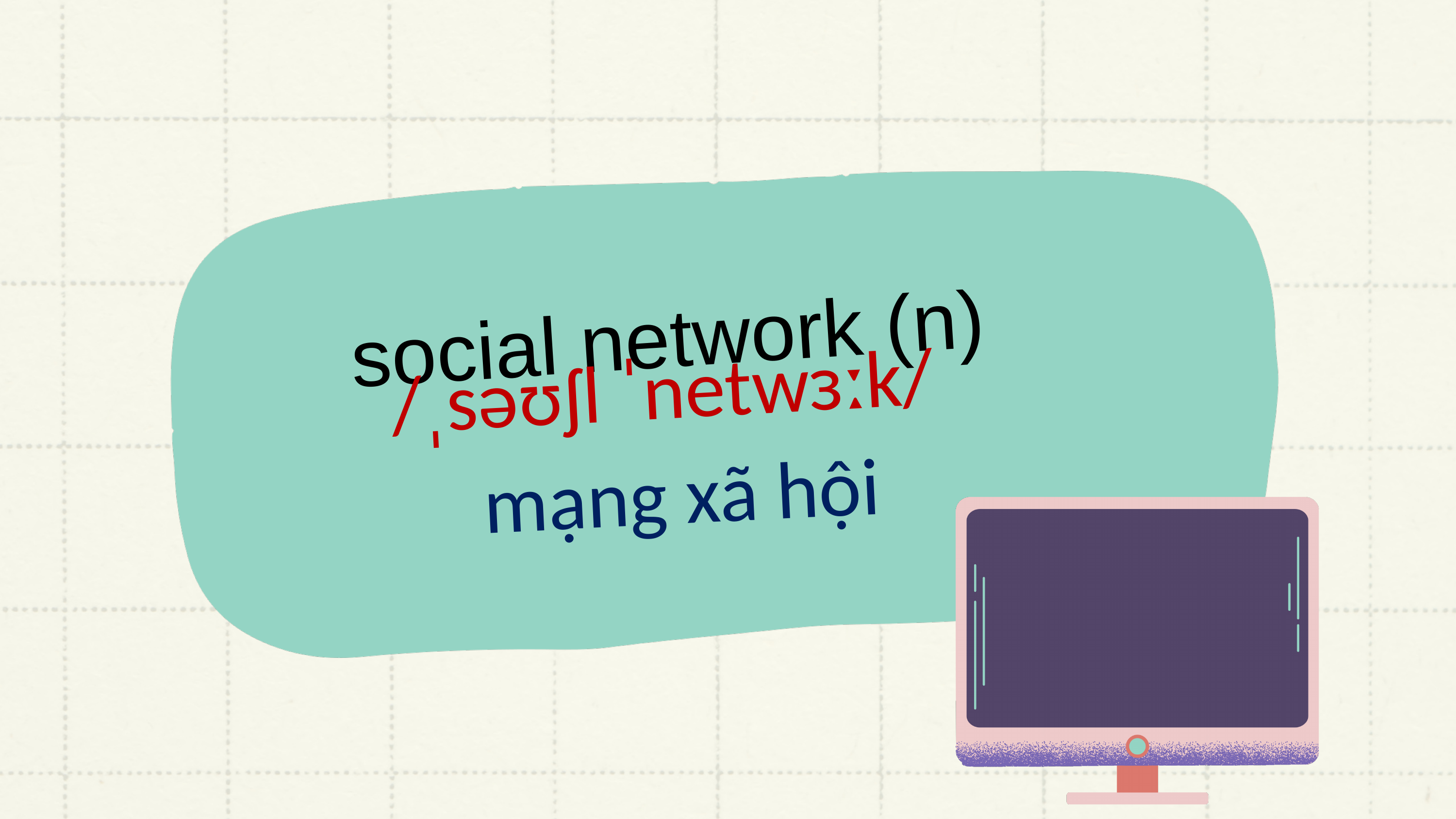

social network (n)

/ˌsəʊʃl ˈnetwɜːk/
mạng xã hội